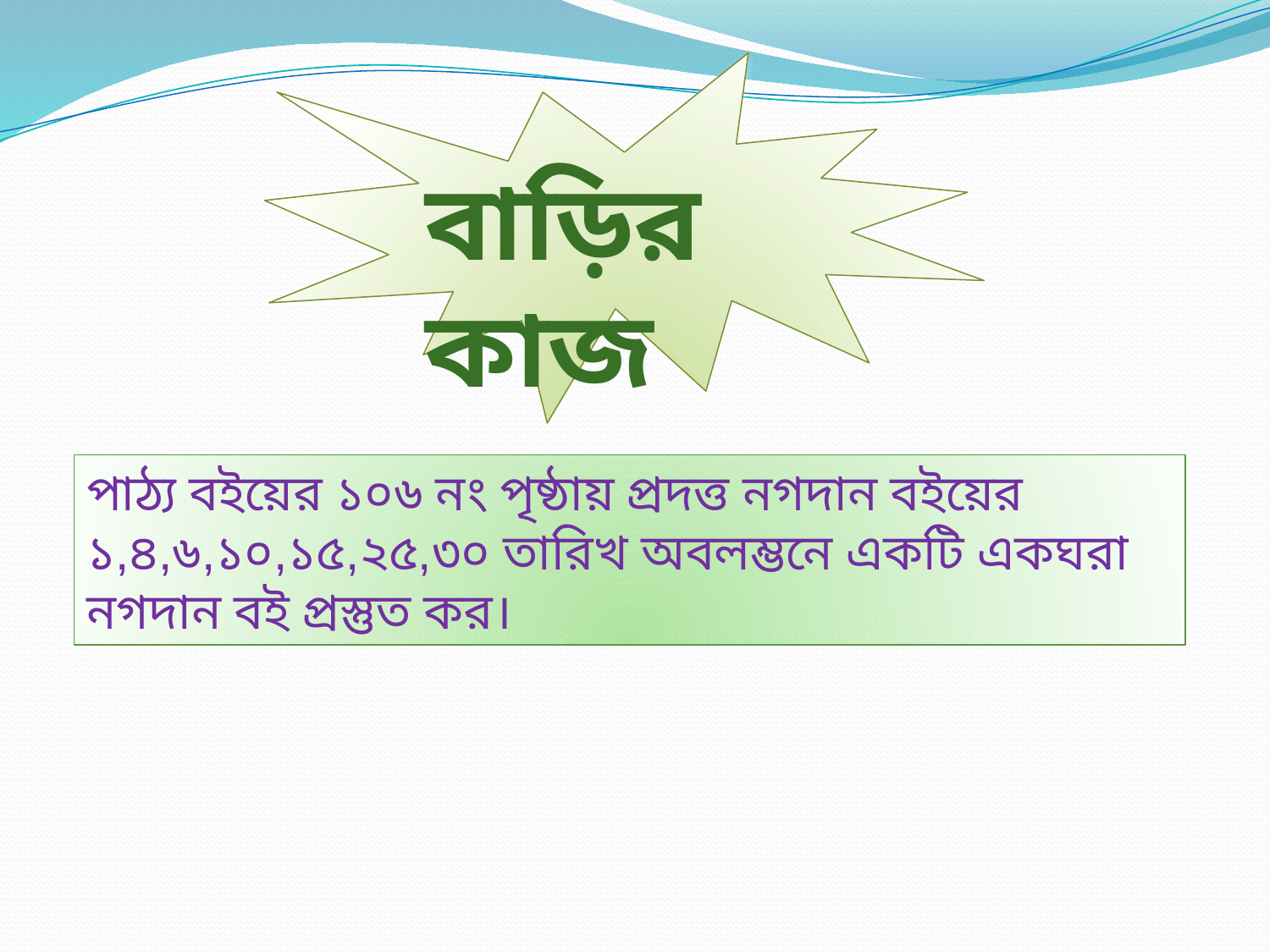

বাড়ির কাজ
পাঠ্য বইয়ের ১০৬ নং পৃষ্ঠায় প্রদত্ত নগদান বইয়ের ১,৪,৬,১০,১৫,২৫,৩০ তারিখ অবলম্ভনে একটি একঘরা নগদান বই প্রস্তুত কর।